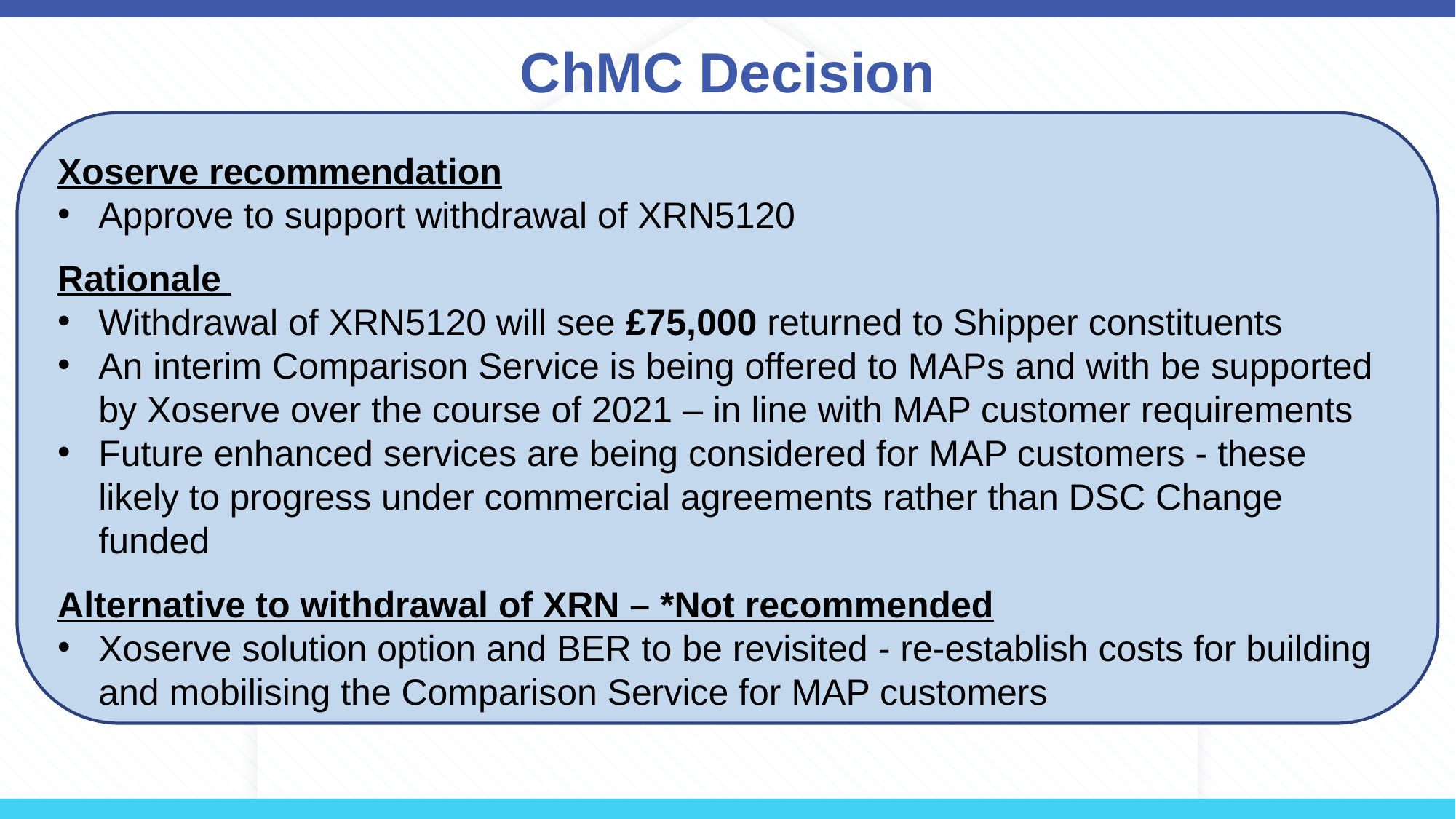

# ChMC Decision
Xoserve recommendation
Approve to support withdrawal of XRN5120

Rationale
Withdrawal of XRN5120 will see £75,000 returned to Shipper constituents
An interim Comparison Service is being offered to MAPs and with be supported by Xoserve over the course of 2021 – in line with MAP customer requirements
Future enhanced services are being considered for MAP customers - these likely to progress under commercial agreements rather than DSC Change funded

Alternative to withdrawal of XRN – *Not recommended
Xoserve solution option and BER to be revisited - re-establish costs for building and mobilising the Comparison Service for MAP customers